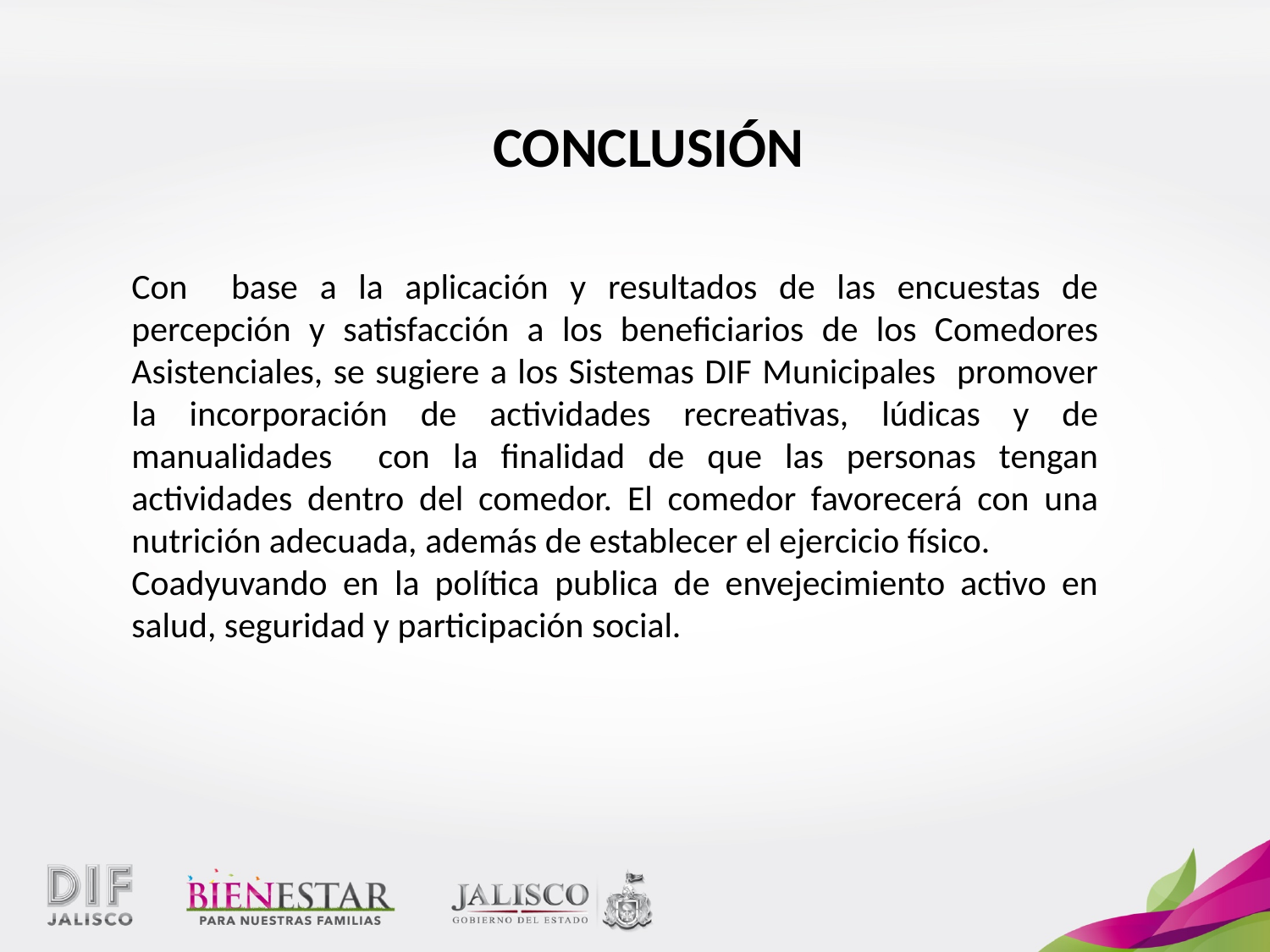

#
CONCLUSIÓN
Con  base a la aplicación y resultados de las encuestas de percepción y satisfacción a los beneficiarios de los Comedores Asistenciales, se sugiere a los Sistemas DIF Municipales  promover la incorporación de actividades recreativas, lúdicas y de manualidades  con la finalidad de que las personas tengan actividades dentro del comedor. El comedor favorecerá con una nutrición adecuada, además de establecer el ejercicio físico.
Coadyuvando en la política publica de envejecimiento activo en salud, seguridad y participación social.